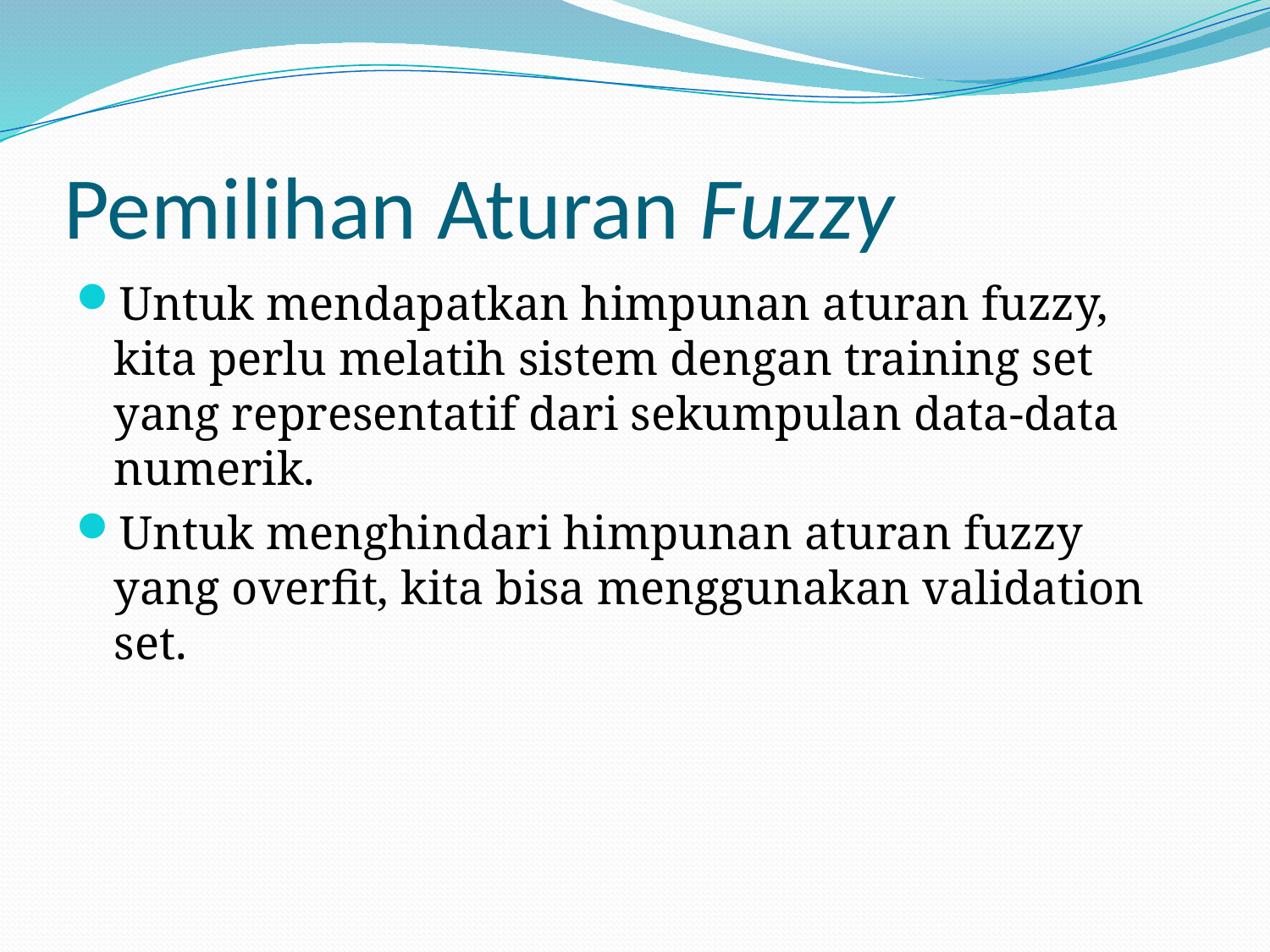

# Pemilihan Aturan Fuzzy
Untuk mendapatkan himpunan aturan fuzzy, kita perlu melatih sistem dengan training set yang representatif dari sekumpulan data-data numerik.
Untuk menghindari himpunan aturan fuzzy yang overfit, kita bisa menggunakan validation set.